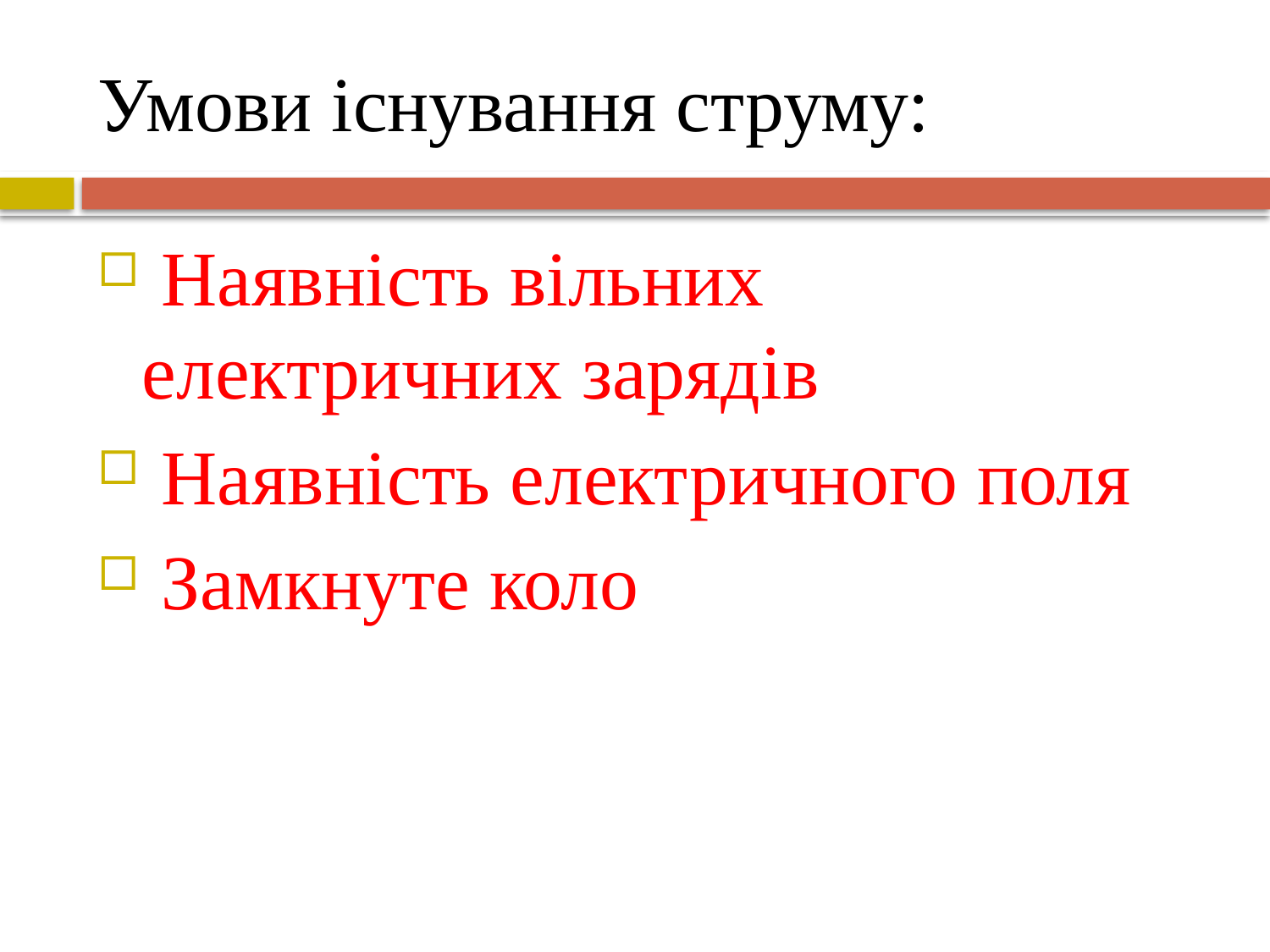

# Умови iснування струму:
 Наявність вільних електричних зарядів
 Наявність електричного поля
 Замкнуте коло